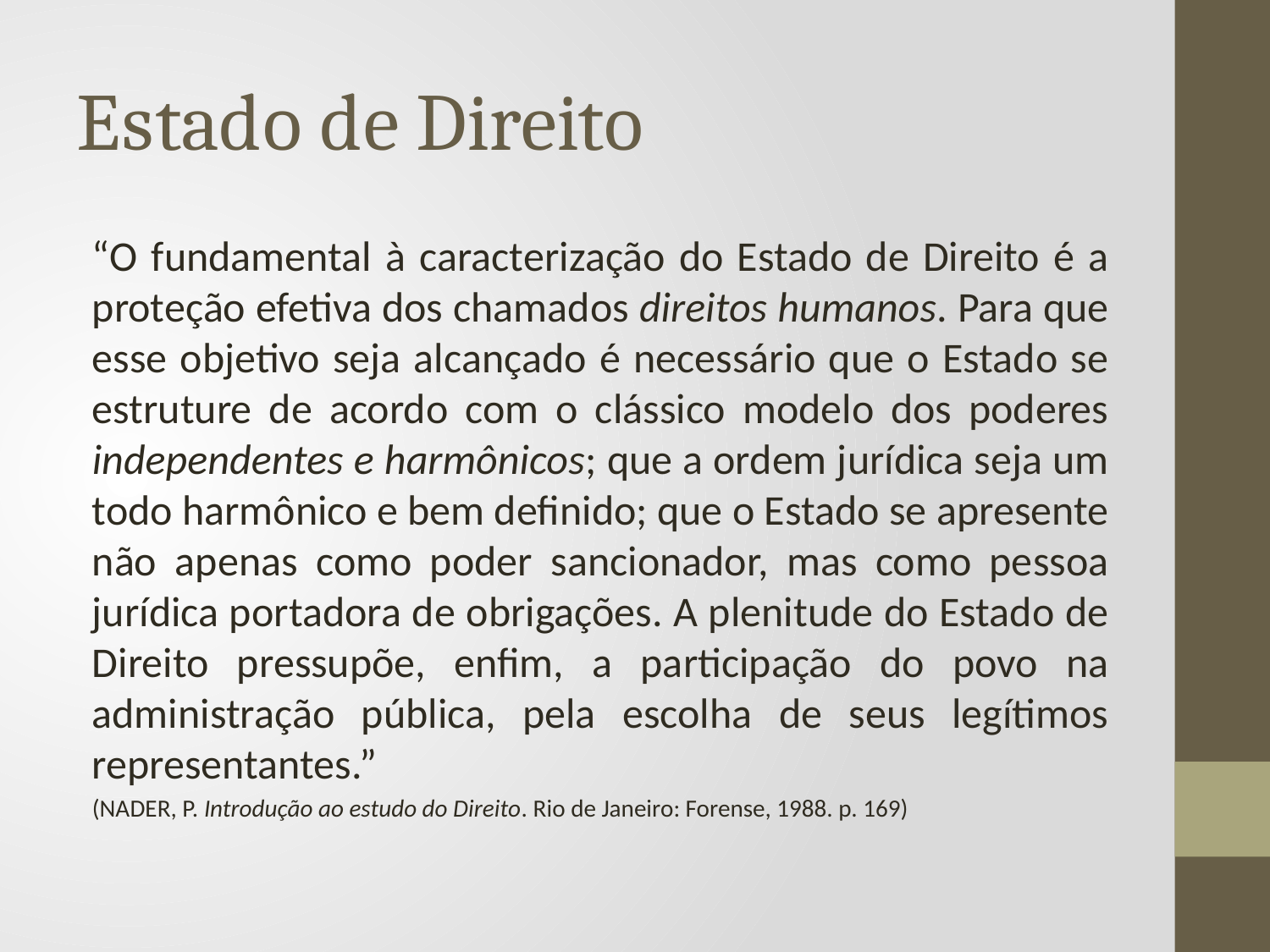

# Estado de Direito
“O fundamental à caracterização do Estado de Direito é a proteção efetiva dos chamados direitos humanos. Para que esse objetivo seja alcançado é necessário que o Estado se estruture de acordo com o clássico modelo dos poderes independentes e harmônicos; que a ordem jurídica seja um todo harmônico e bem definido; que o Estado se apresente não apenas como poder sancionador, mas como pessoa jurídica portadora de obrigações. A plenitude do Estado de Direito pressupõe, enfim, a participação do povo na administração pública, pela escolha de seus legítimos representantes.”
(NADER, P. Introdução ao estudo do Direito. Rio de Janeiro: Forense, 1988. p. 169)